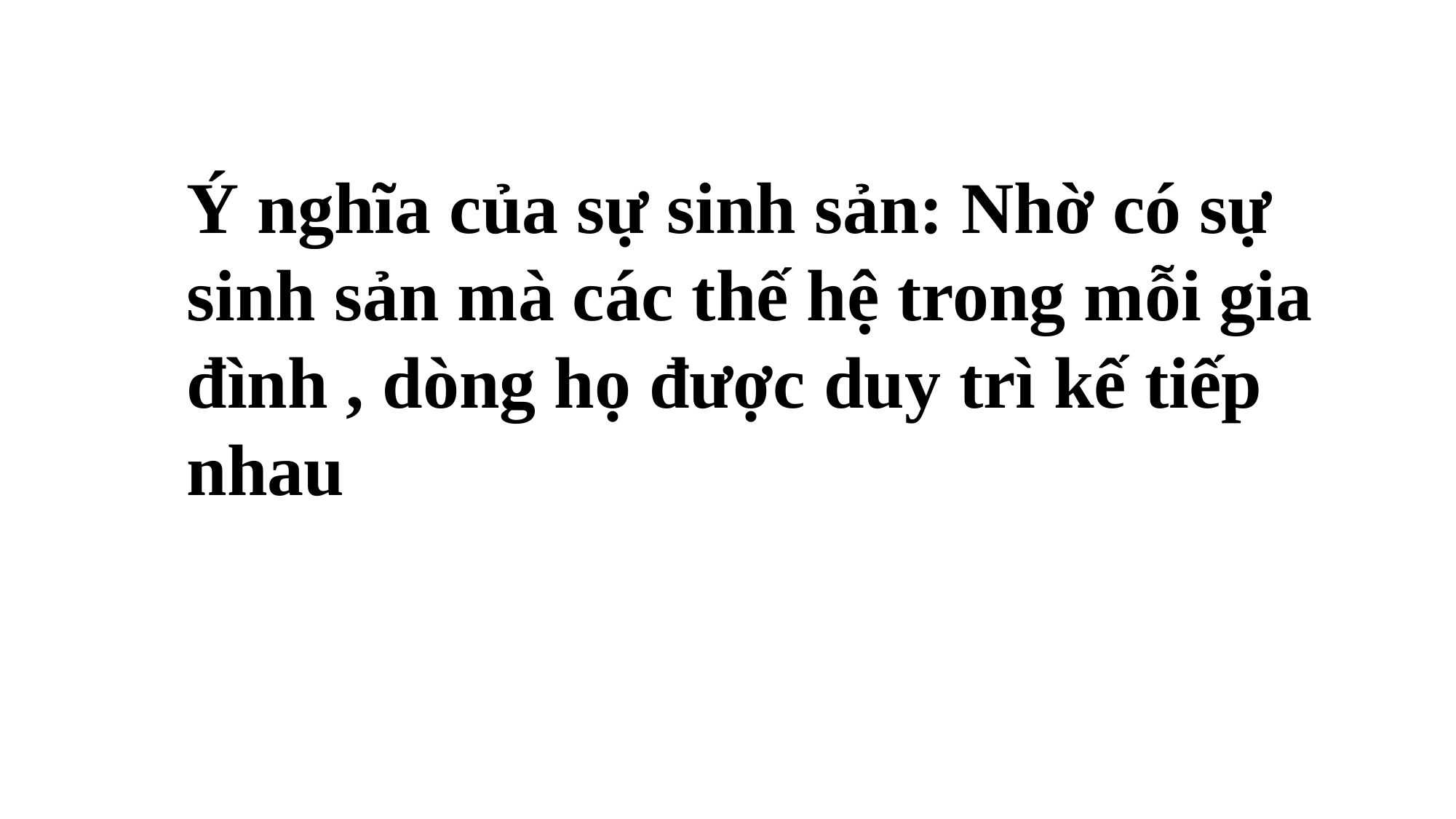

Ý nghĩa của sự sinh sản: Nhờ có sự sinh sản mà các thế hệ trong mỗi gia đình , dòng họ được duy trì kế tiếp nhau